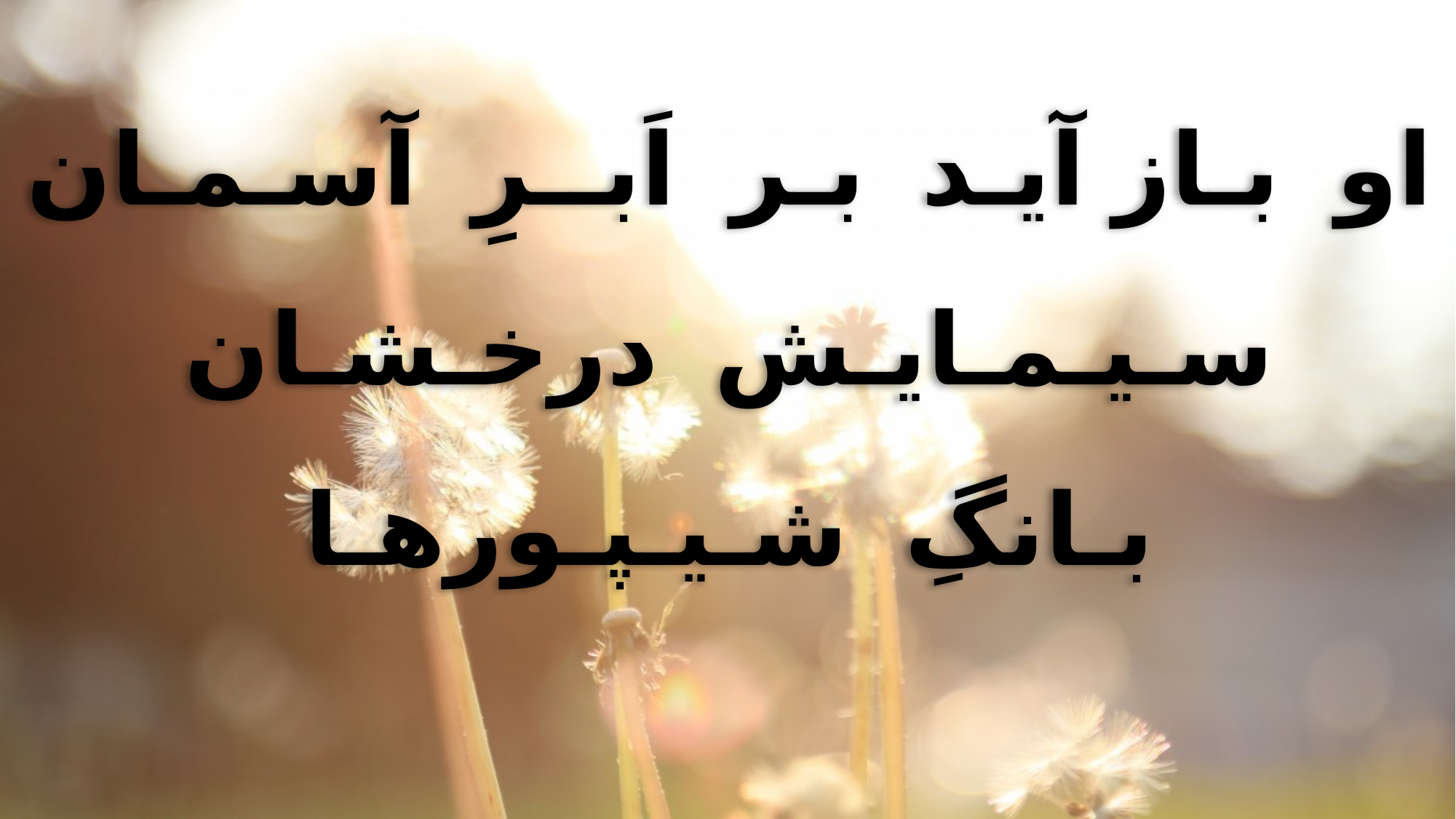

او  بـاز آیـد  بـر  اَبــرِ  آسـمـان
سـیـمـایـش  درخـشـان
بـانگِ  شـیـپـورهـا